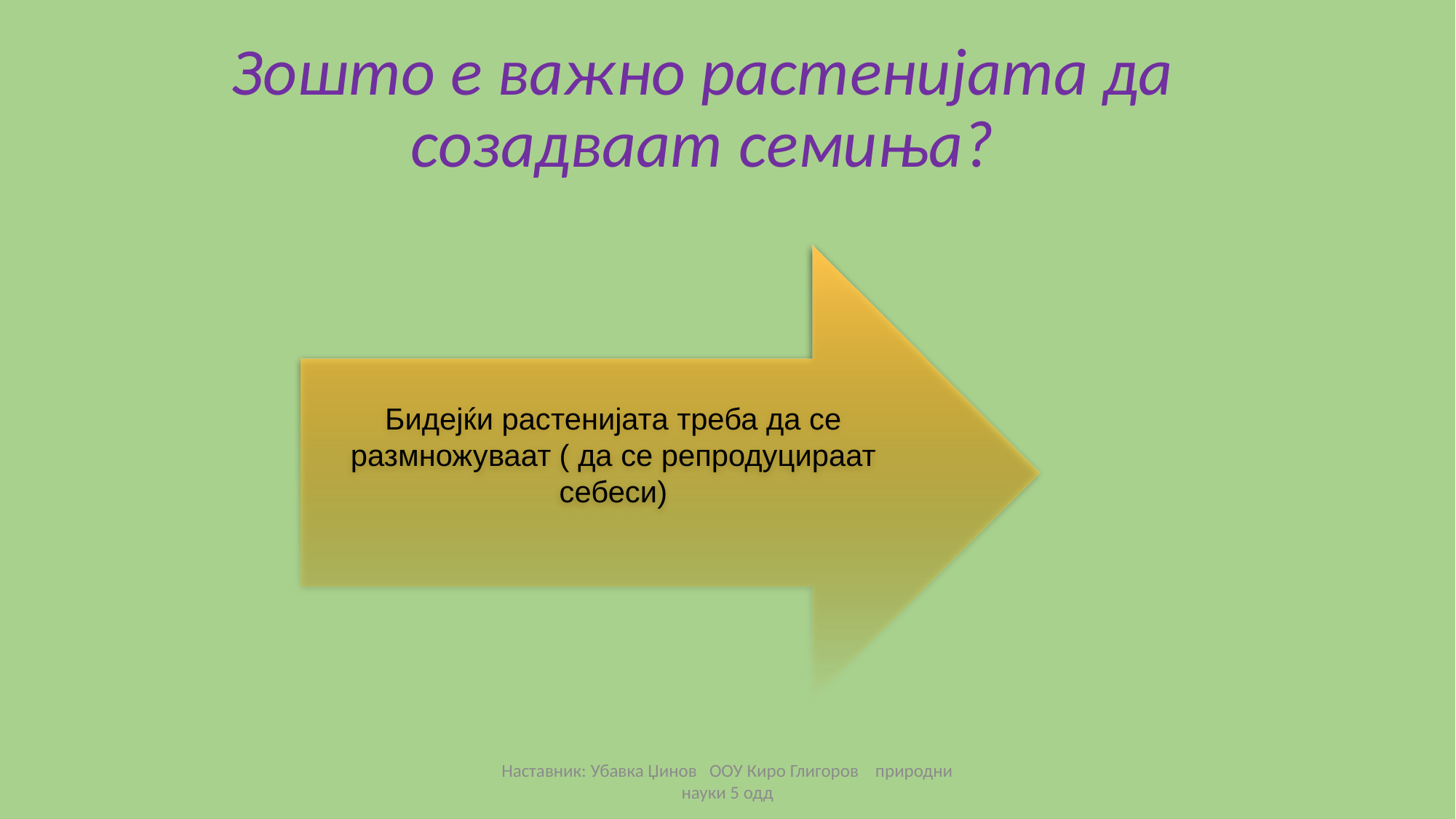

Зошто е важно растенијата да созадваат семиња?

Бидејќи растенијата треба да се размножуваат ( да се репродуцираат себеси)

Наставник: Убавка Џинов   ООУ Киро Глигоров    природни науки 5 одд